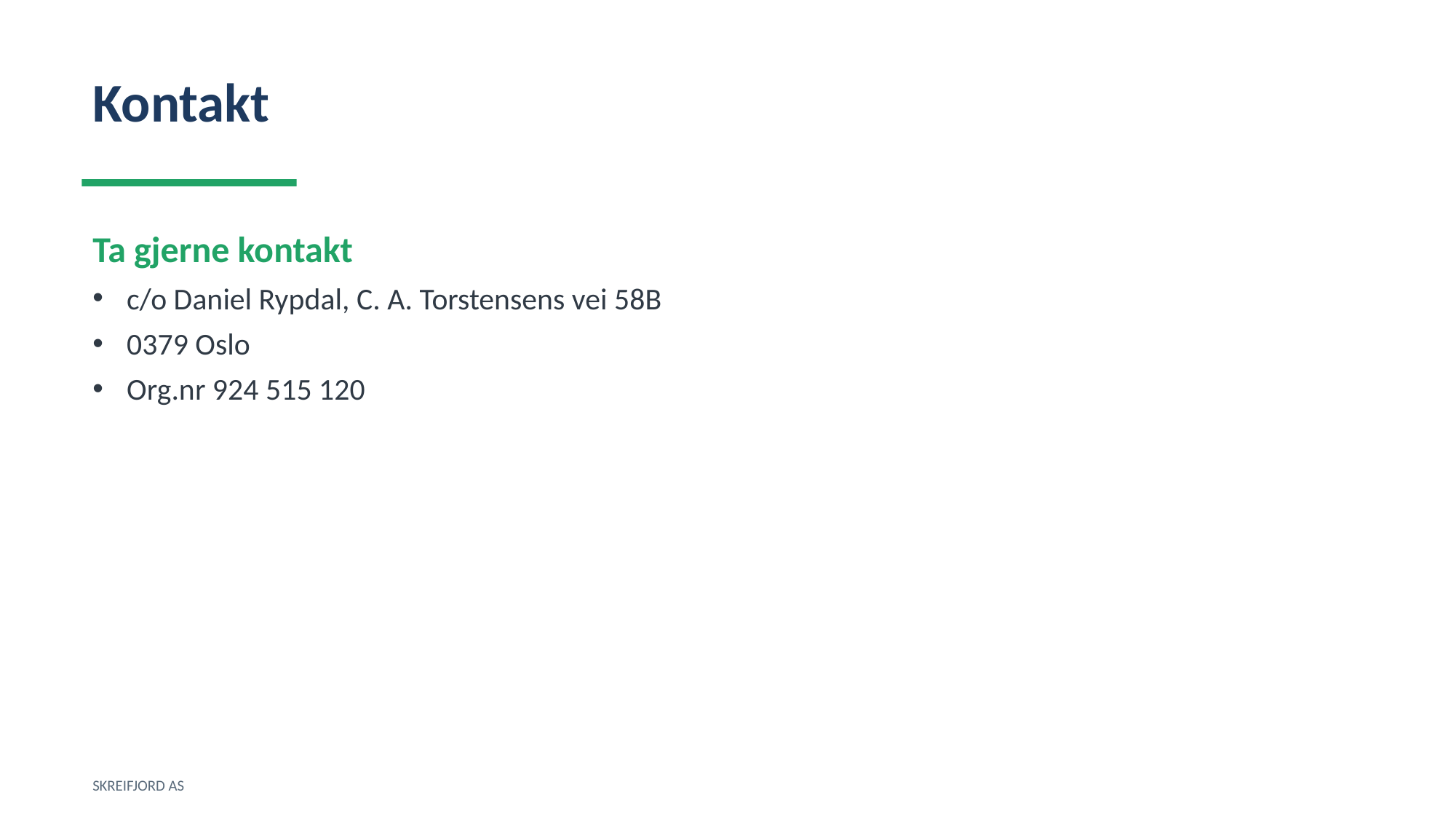

Kontakt

Ta gjerne kontakt
c/o Daniel Rypdal, C. A. Torstensens vei 58B
0379 Oslo
Org.nr 924 515 120
SKREIFJORD AS